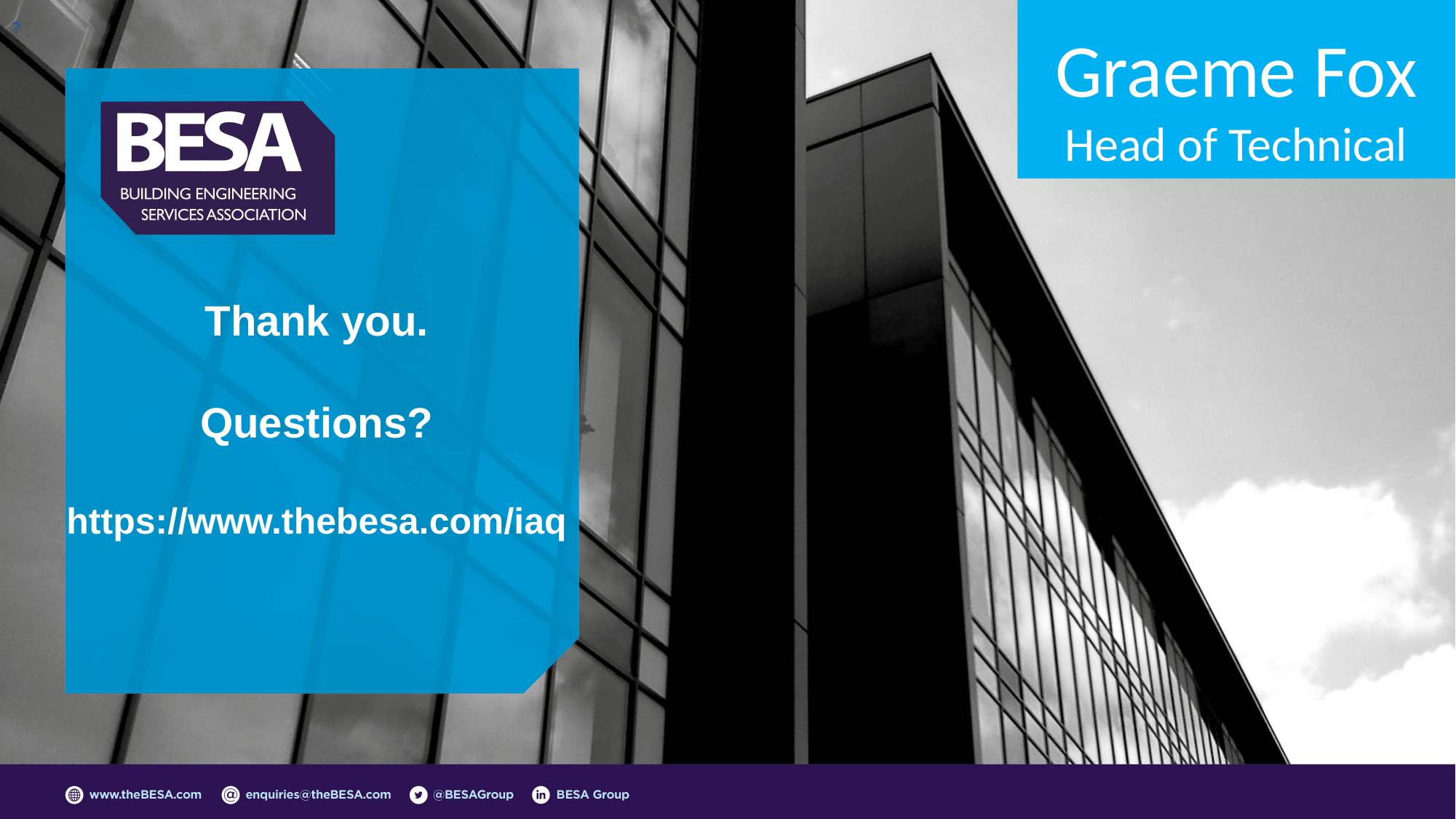

Graeme Fox
Head of Technical
?
# Thank you. Questions? https://www.thebesa.com/iaq